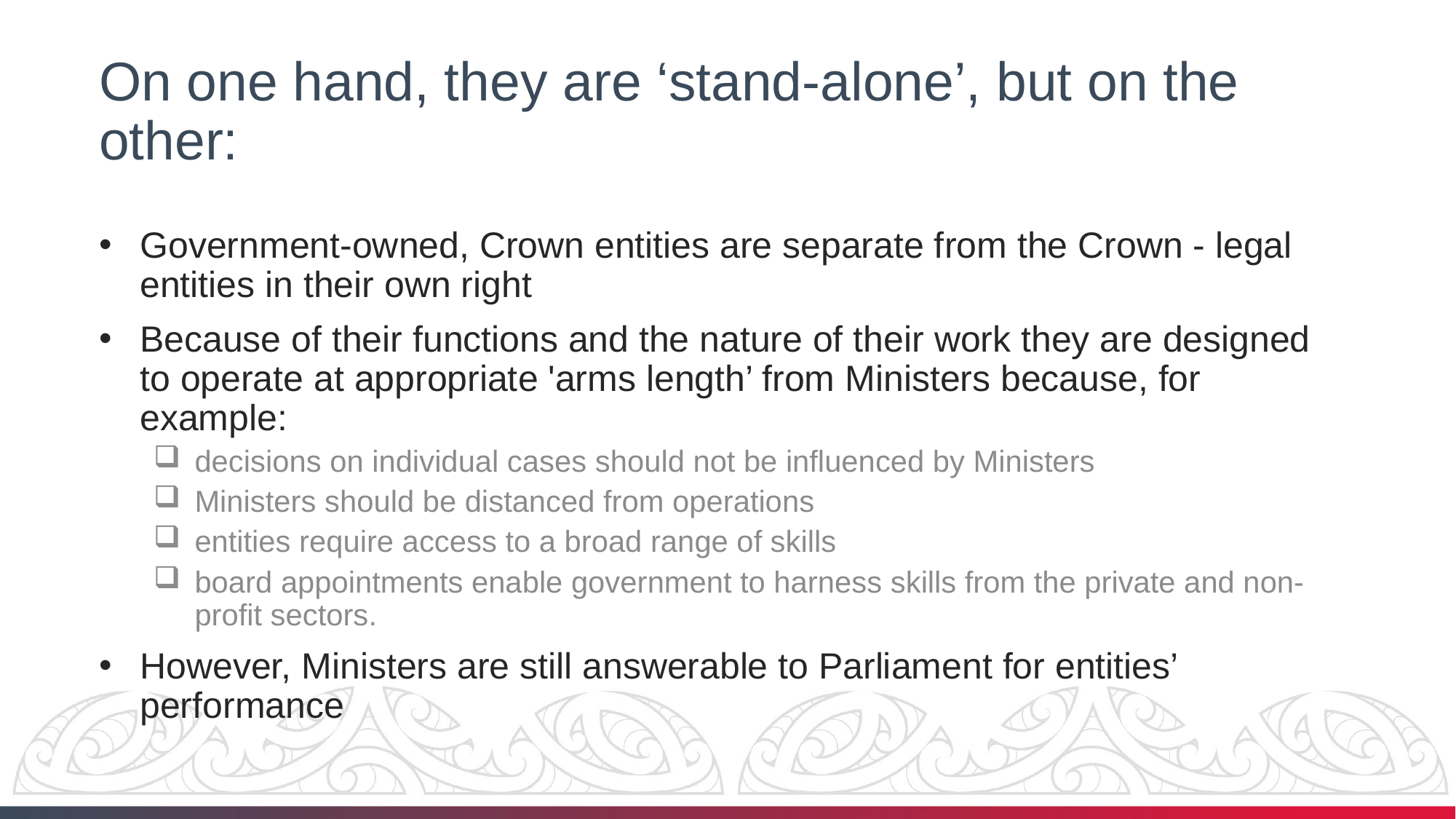

# On one hand, they are ‘stand-alone’, but on the other:
Government-owned, Crown entities are separate from the Crown - legal entities in their own right
Because of their functions and the nature of their work they are designed to operate at appropriate 'arms length’ from Ministers because, for example:
decisions on individual cases should not be influenced by Ministers
Ministers should be distanced from operations
entities require access to a broad range of skills
board appointments enable government to harness skills from the private and non-profit sectors.
However, Ministers are still answerable to Parliament for entities’ performance